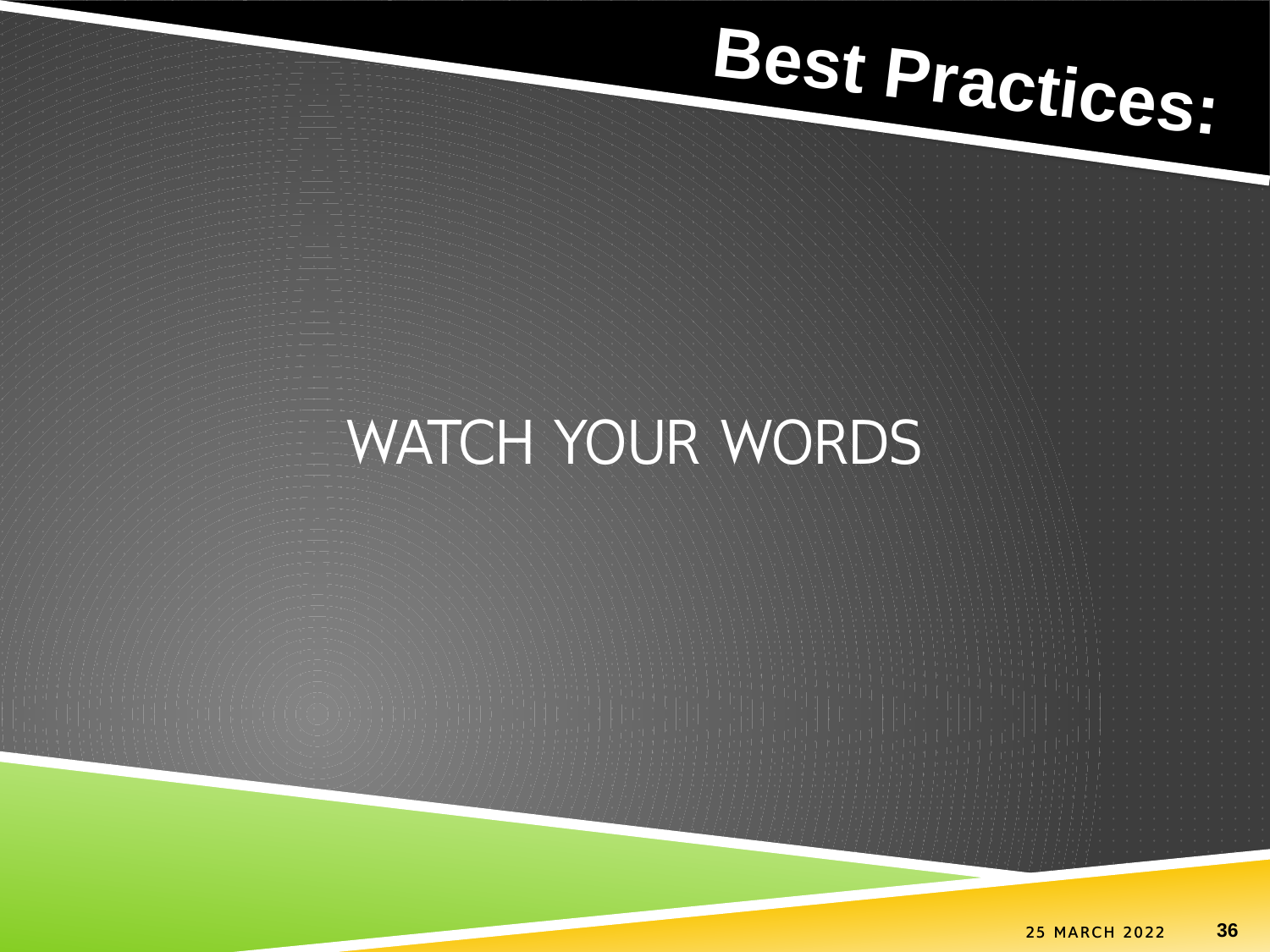

Best Practices:
# WATCH YOUR WORDS
25 March 2022
36